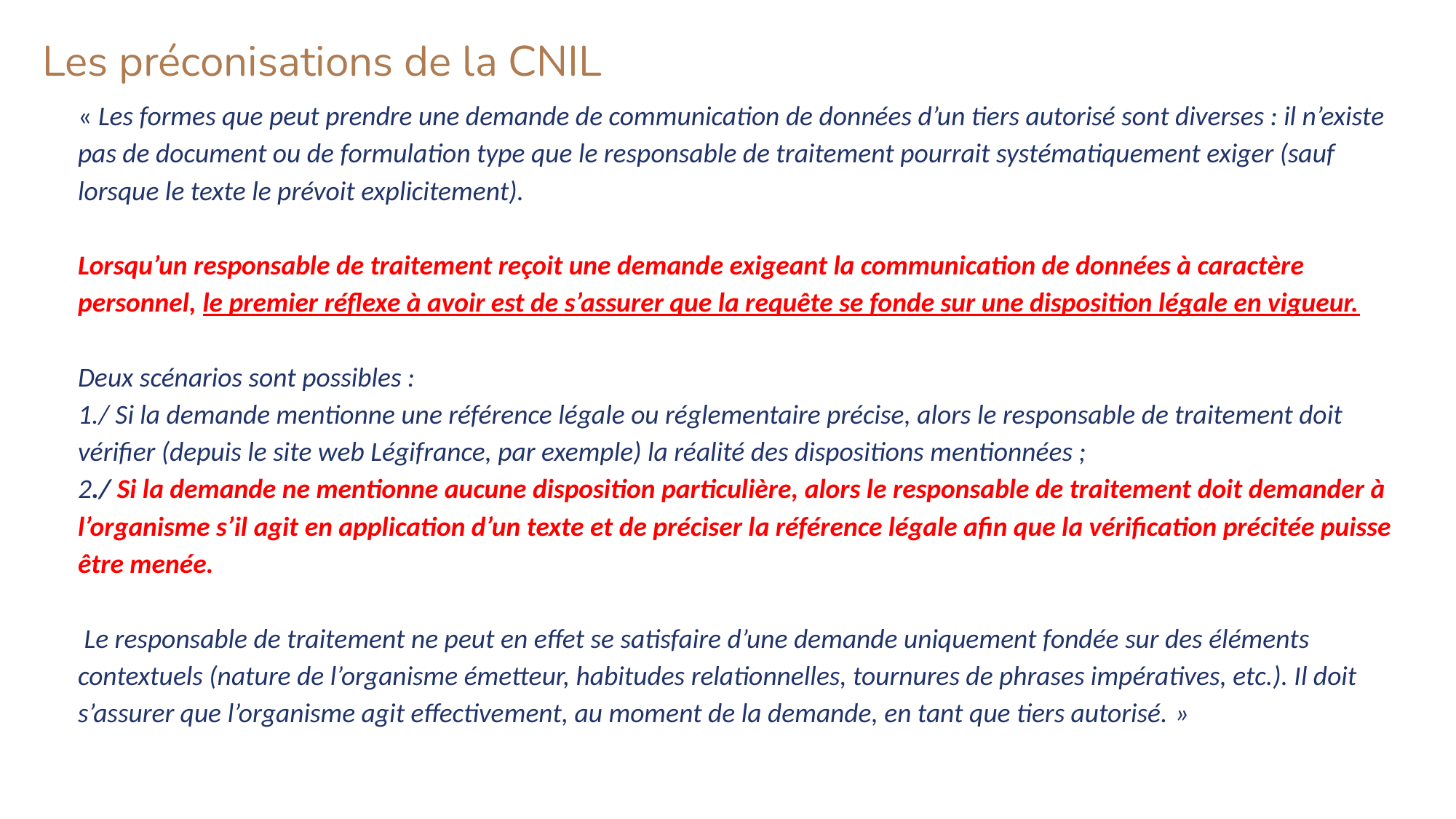

# Les préconisations de la CNIL
« Les formes que peut prendre une demande de communication de données d’un tiers autorisé sont diverses : il n’existe pas de document ou de formulation type que le responsable de traitement pourrait systématiquement exiger (sauf lorsque le texte le prévoit explicitement).

Lorsqu’un responsable de traitement reçoit une demande exigeant la communication de données à caractère personnel, le premier réflexe à avoir est de s’assurer que la requête se fonde sur une disposition légale en vigueur.

Deux scénarios sont possibles :
1./ Si la demande mentionne une référence légale ou réglementaire précise, alors le responsable de traitement doit vérifier (depuis le site web Légifrance, par exemple) la réalité des dispositions mentionnées ;
2./ Si la demande ne mentionne aucune disposition particulière, alors le responsable de traitement doit demander à l’organisme s’il agit en application d’un texte et de préciser la référence légale afin que la vérification précitée puisse être menée.

 Le responsable de traitement ne peut en effet se satisfaire d’une demande uniquement fondée sur des éléments contextuels (nature de l’organisme émetteur, habitudes relationnelles, tournures de phrases impératives, etc.). Il doit s’assurer que l’organisme agit effectivement, au moment de la demande, en tant que tiers autorisé. »